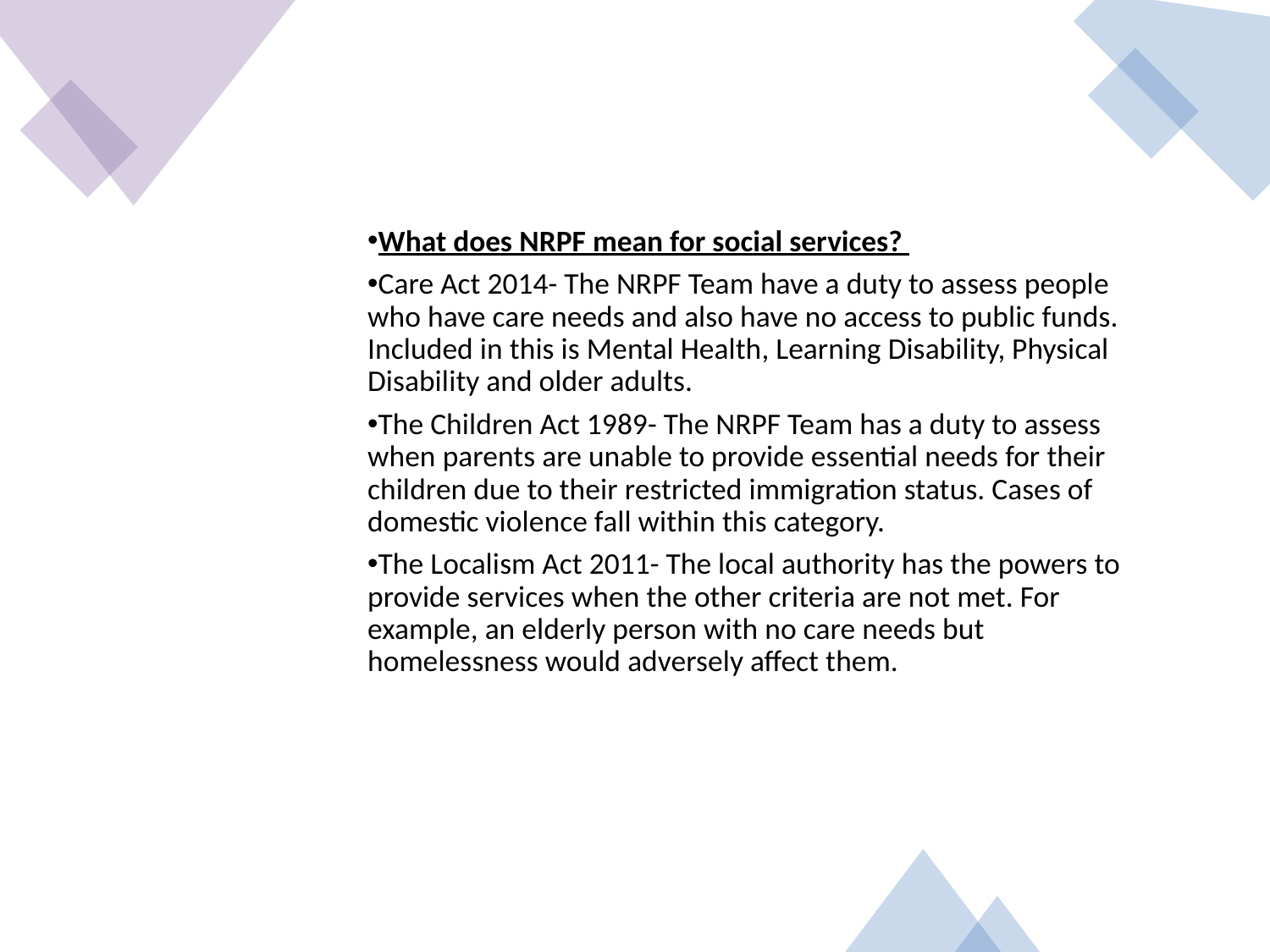

What does NRPF mean for social services?
Care Act 2014- The NRPF Team have a duty to assess people who have care needs and also have no access to public funds. Included in this is Mental Health, Learning Disability, Physical Disability and older adults.
The Children Act 1989- The NRPF Team has a duty to assess when parents are unable to provide essential needs for their children due to their restricted immigration status. Cases of domestic violence fall within this category.
The Localism Act 2011- The local authority has the powers to provide services when the other criteria are not met. For example, an elderly person with no care needs but homelessness would adversely affect them.